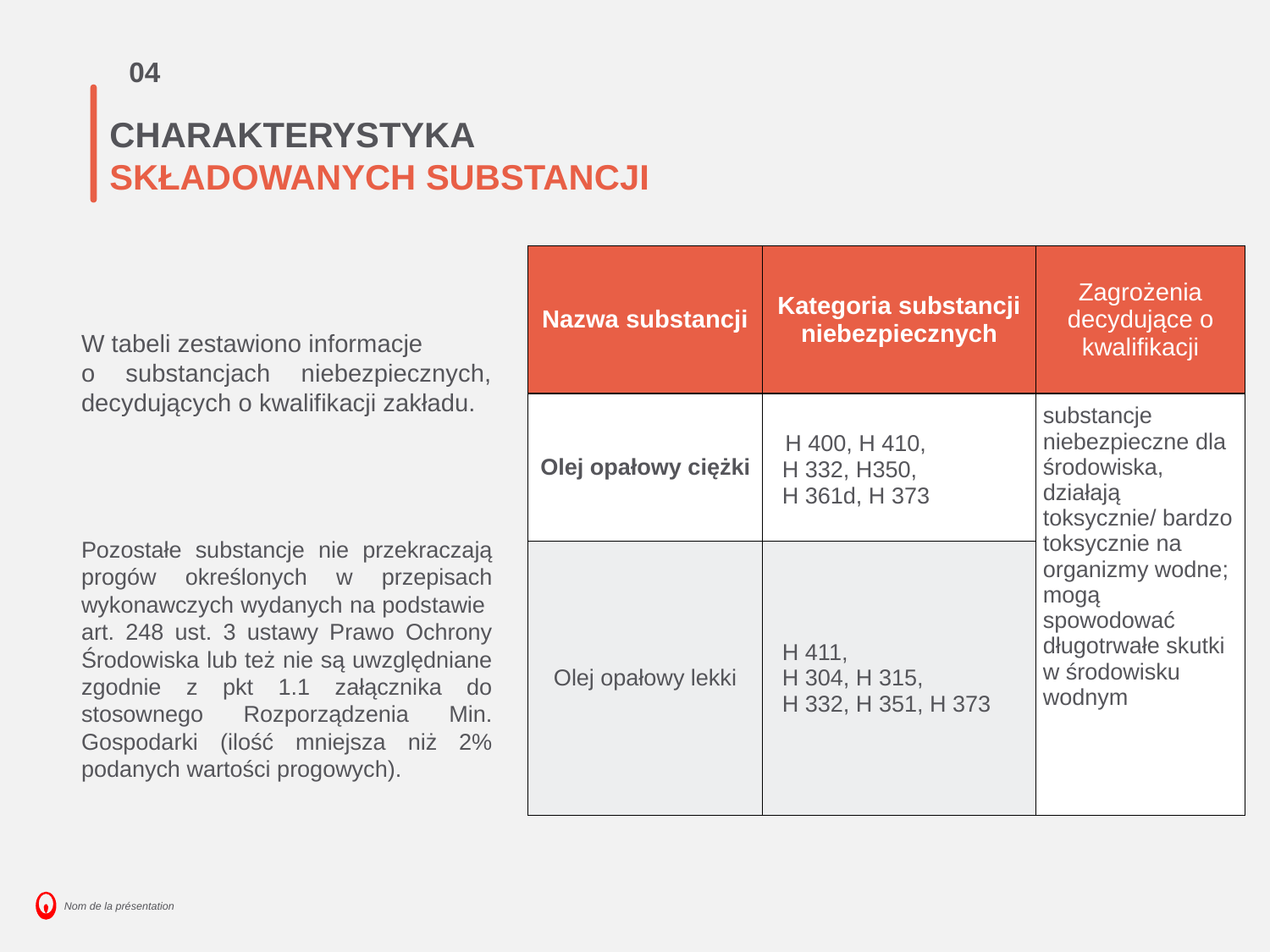

04
# CHARAKTERYSTYKA
SKŁADOWANYCH SUBSTANCJI

| Nazwa substancji | Kategoria substancji niebezpiecznych | Zagrożenia decydujące o kwalifikacji |
| --- | --- | --- |
| Olej opałowy ciężki | H 400, H 410, H 332, H350, H 361d, H 373 | substancje niebezpieczne dla środowiska, działają toksycznie/ bardzo toksycznie na organizmy wodne; mogą spowodować długotrwałe skutki w środowisku wodnym |
| Olej opałowy lekki | H 411, H 304, H 315, H 332, H 351, H 373 |  |
W tabeli zestawiono informacje
o substancjach niebezpiecznych, decydujących o kwalifikacji zakładu.

Pozostałe substancje nie przekraczają progów określonych w przepisach wykonawczych wydanych na podstawie  art. 248 ust. 3 ustawy Prawo Ochrony Środowiska lub też nie są uwzględniane zgodnie z pkt 1.1 załącznika do stosownego Rozporządzenia Min. Gospodarki (ilość mniejsza niż 2% podanych wartości progowych).

7